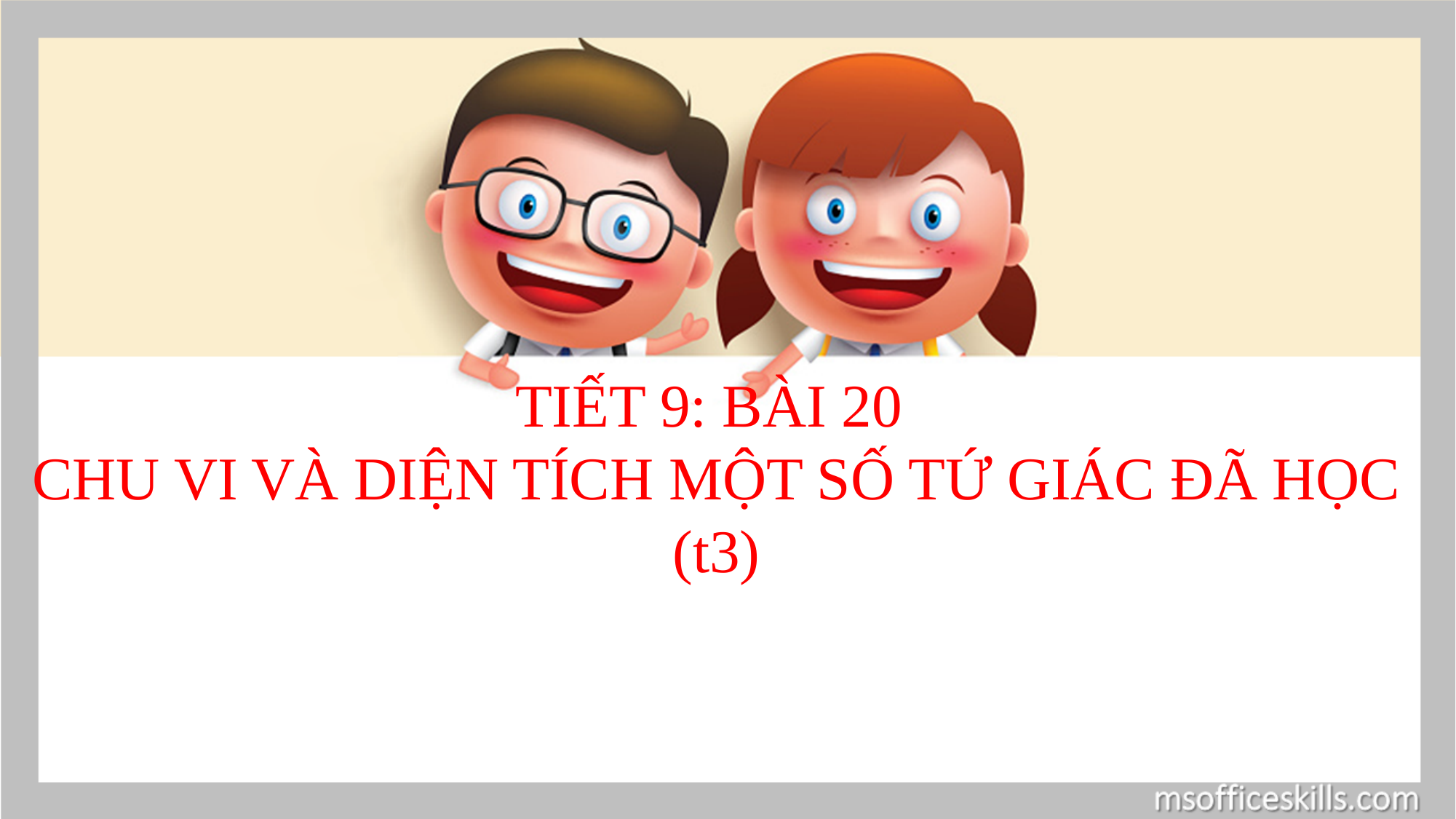

TIẾT 9: BÀI 20
CHU VI VÀ DIỆN TÍCH MỘT SỐ TỨ GIÁC ĐÃ HỌC
(t3)